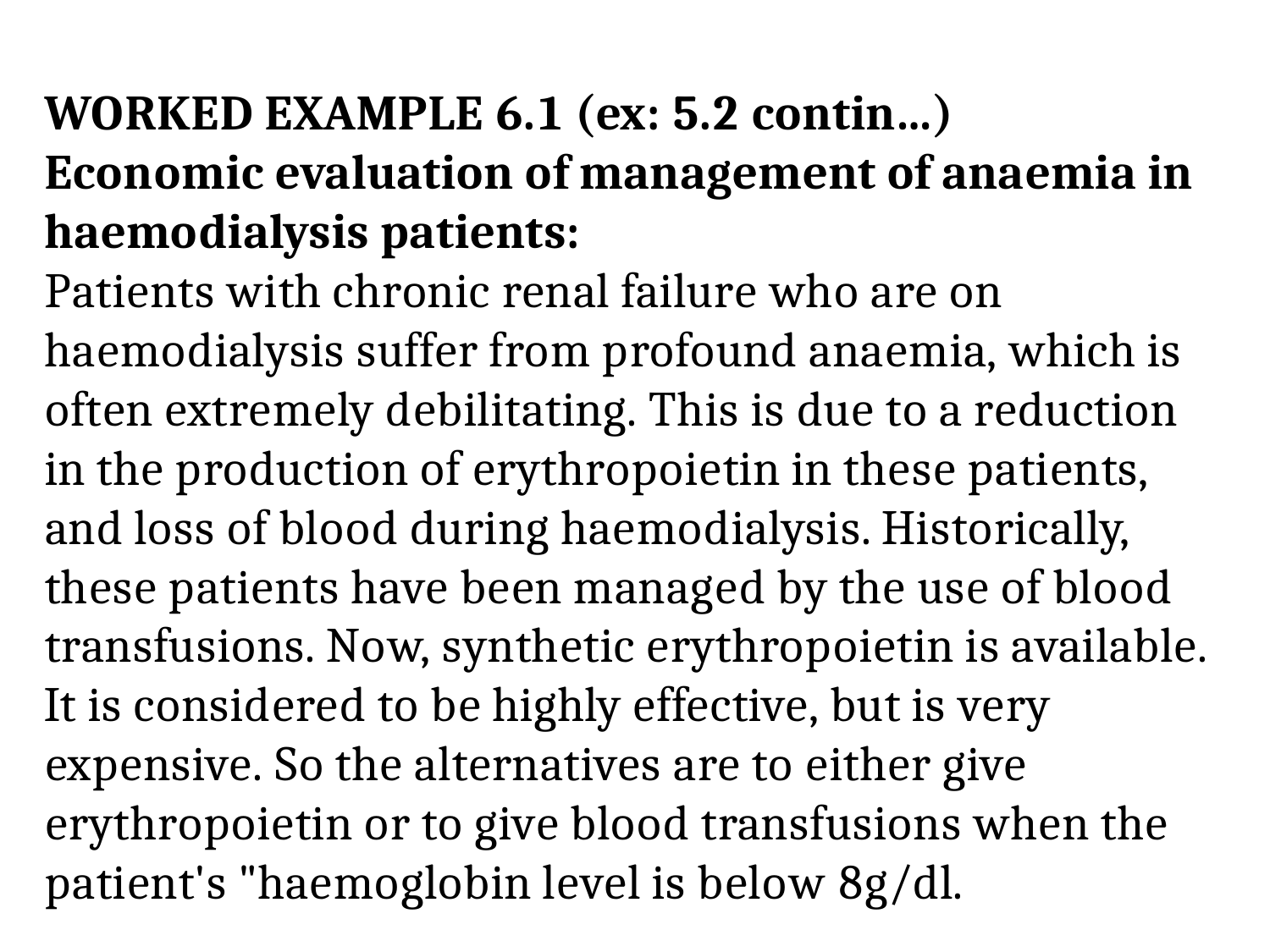

WORKED EXAMPLE 6.1 (ex: 5.2 contin…)
Economic evaluation of management of anaemia in haemodialysis patients:
Patients with chronic renal failure who are on haemodialysis suffer from profound anaemia, which is often extremely debilitating. This is due to a reduction in the production of erythropoietin in these patients, and loss of blood during haemodialysis. Historically, these patients have been managed by the use of blood transfusions. Now, synthetic erythropoietin is available. It is considered to be highly effective, but is very expensive. So the alternatives are to either give erythropoietin or to give blood transfusions when the patient's "haemoglobin level is below 8g/dl.